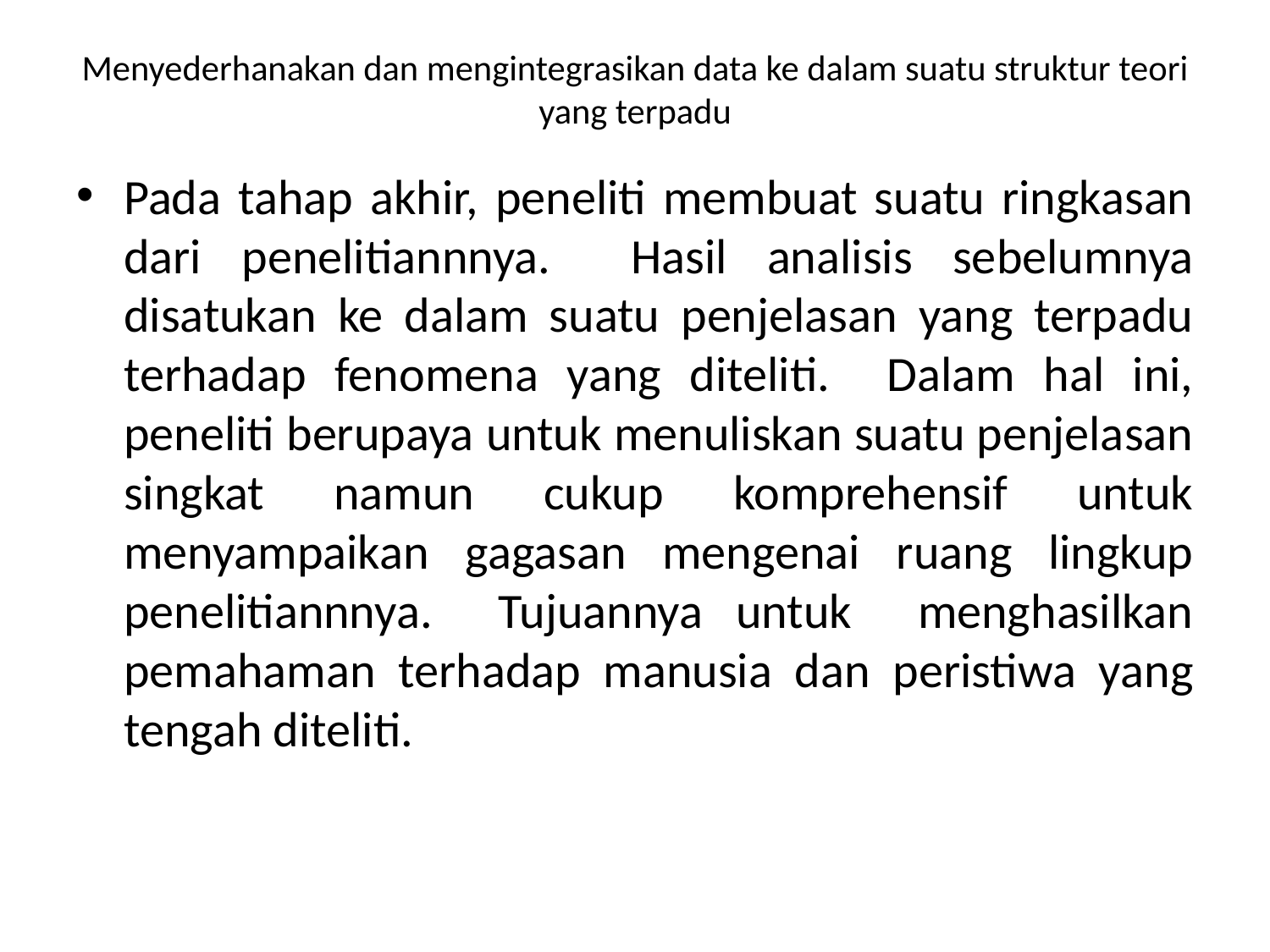

# Menyederhanakan dan mengintegrasikan data ke dalam suatu struktur teori yang terpadu
Pada tahap akhir, peneliti membuat suatu ringkasan dari penelitiannnya.  Hasil analisis sebelumnya disatukan ke dalam suatu penjelasan yang terpadu terhadap fenomena yang diteliti.  Dalam hal ini, peneliti berupaya untuk menuliskan suatu penjelasan singkat namun cukup komprehensif untuk menyampaikan gagasan mengenai ruang lingkup penelitiannnya.  Tujuannya untuk  menghasilkan pemahaman terhadap manusia dan peristiwa yang tengah diteliti.